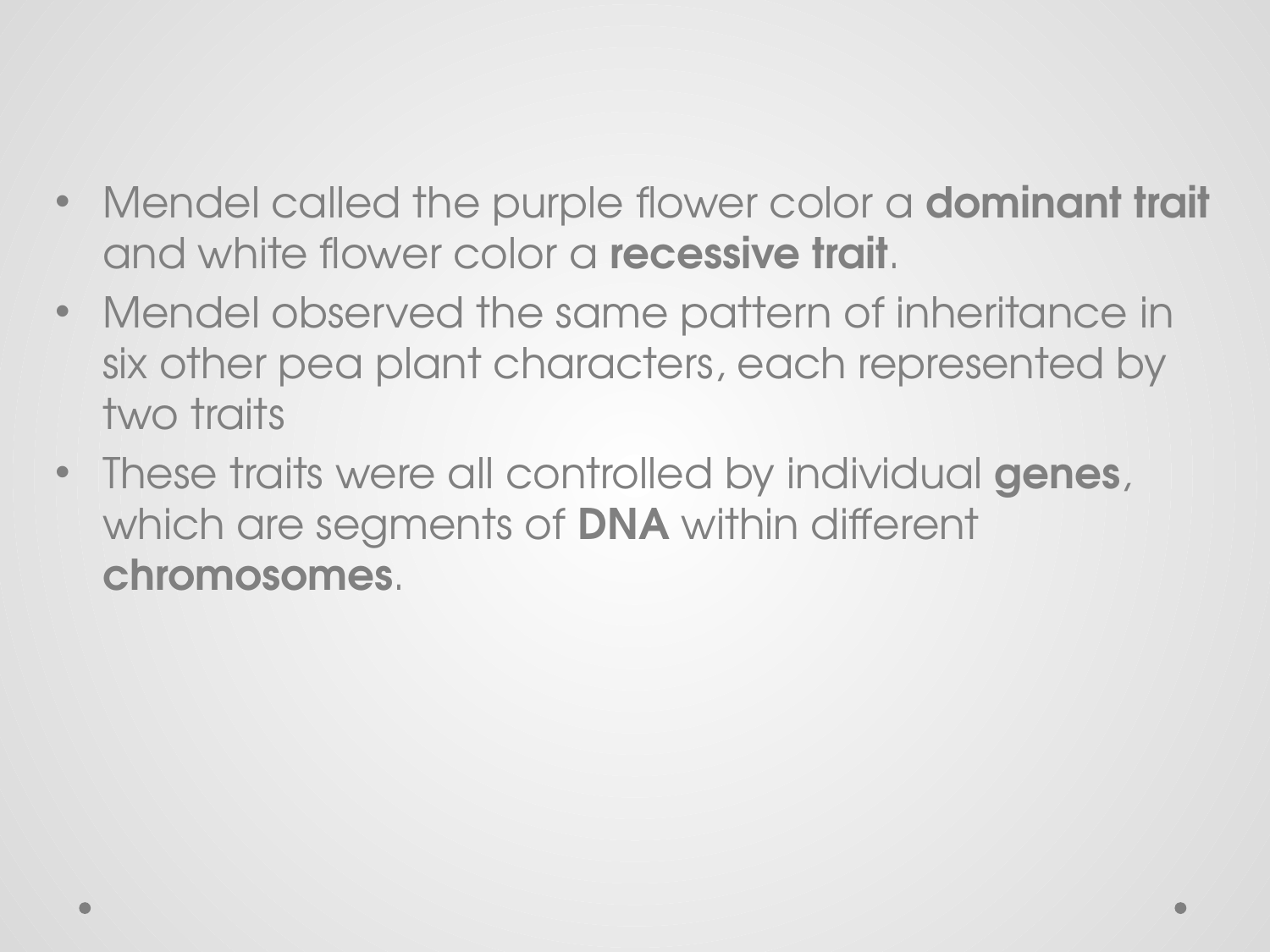

Mendel called the purple flower color a dominant trait and white flower color a recessive trait.
Mendel observed the same pattern of inheritance in six other pea plant characters, each represented by two traits
These traits were all controlled by individual genes, which are segments of DNA within different chromosomes.